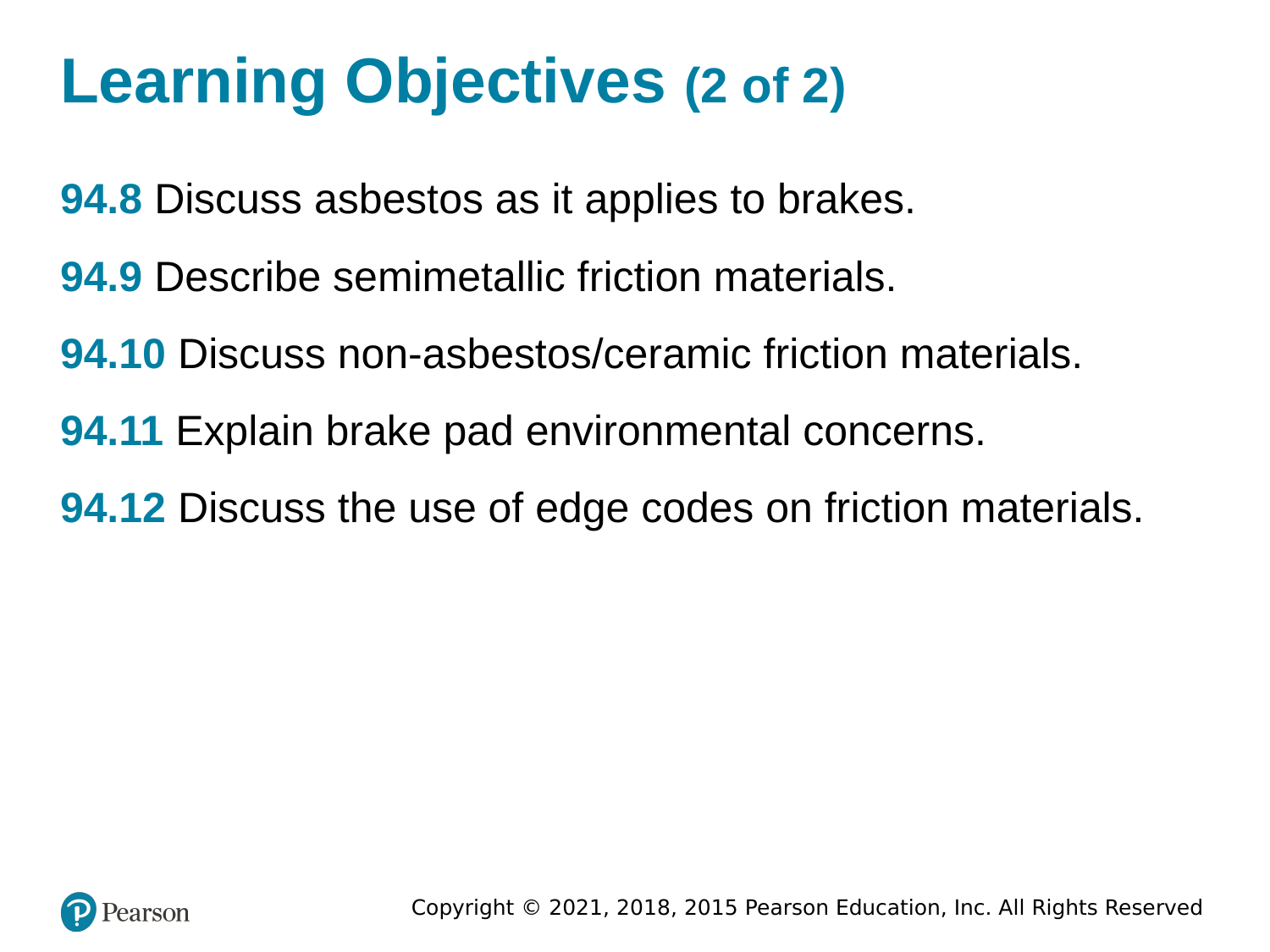

# Learning Objectives (2 of 2)
94.8 Discuss asbestos as it applies to brakes.
94.9 Describe semimetallic friction materials.
94.10 Discuss non-asbestos/ceramic friction materials.
94.11 Explain brake pad environmental concerns.
94.12 Discuss the use of edge codes on friction materials.